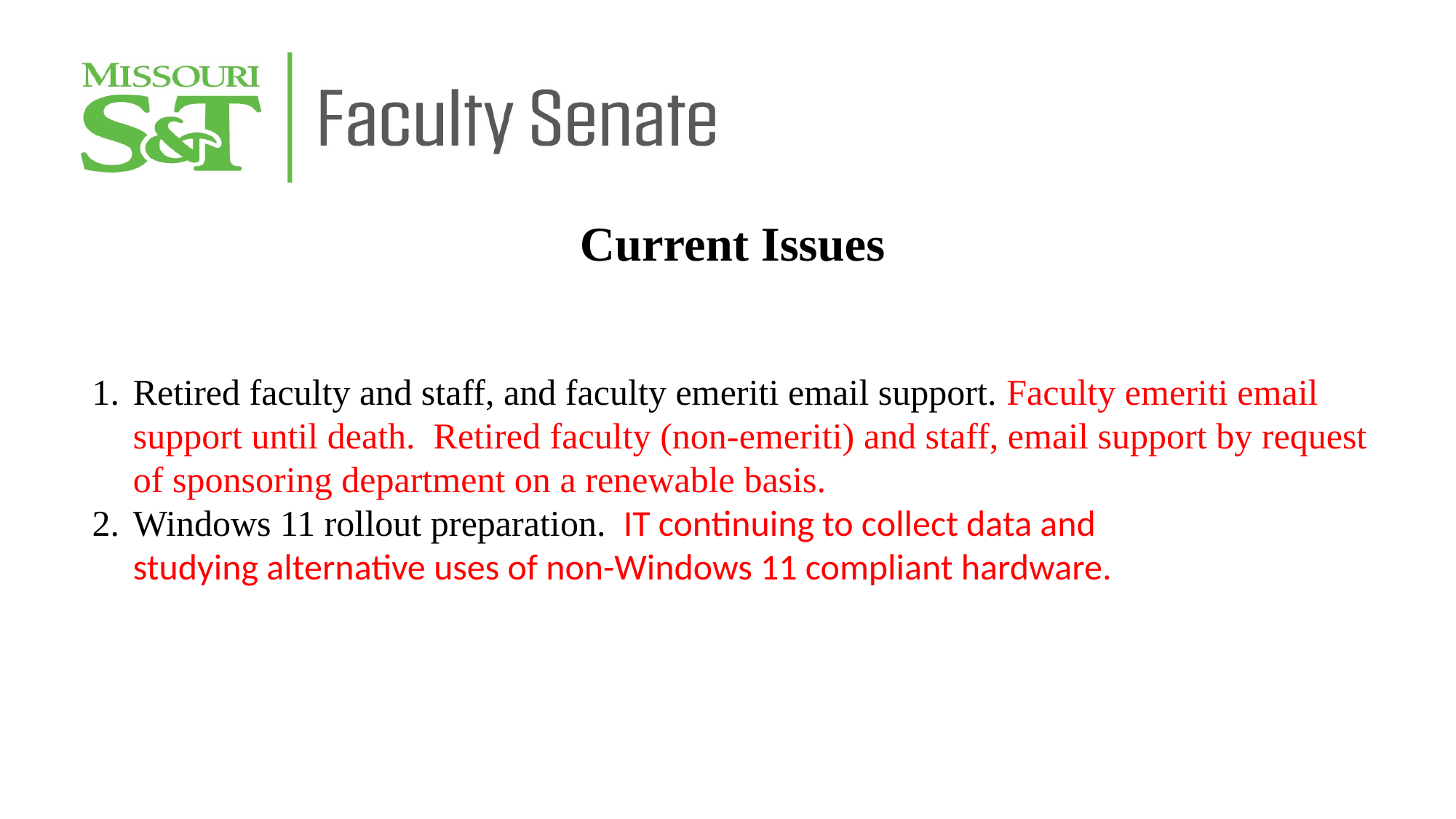

Current Issues

Retired faculty and staff, and faculty emeriti email support. Faculty emeriti email support until death.  Retired faculty (non-emeriti) and staff, email support by request of sponsoring department on a renewable basis.
Windows 11 rollout preparation.  IT continuing to collect data and studying alternative uses of non-Windows 11 compliant hardware.